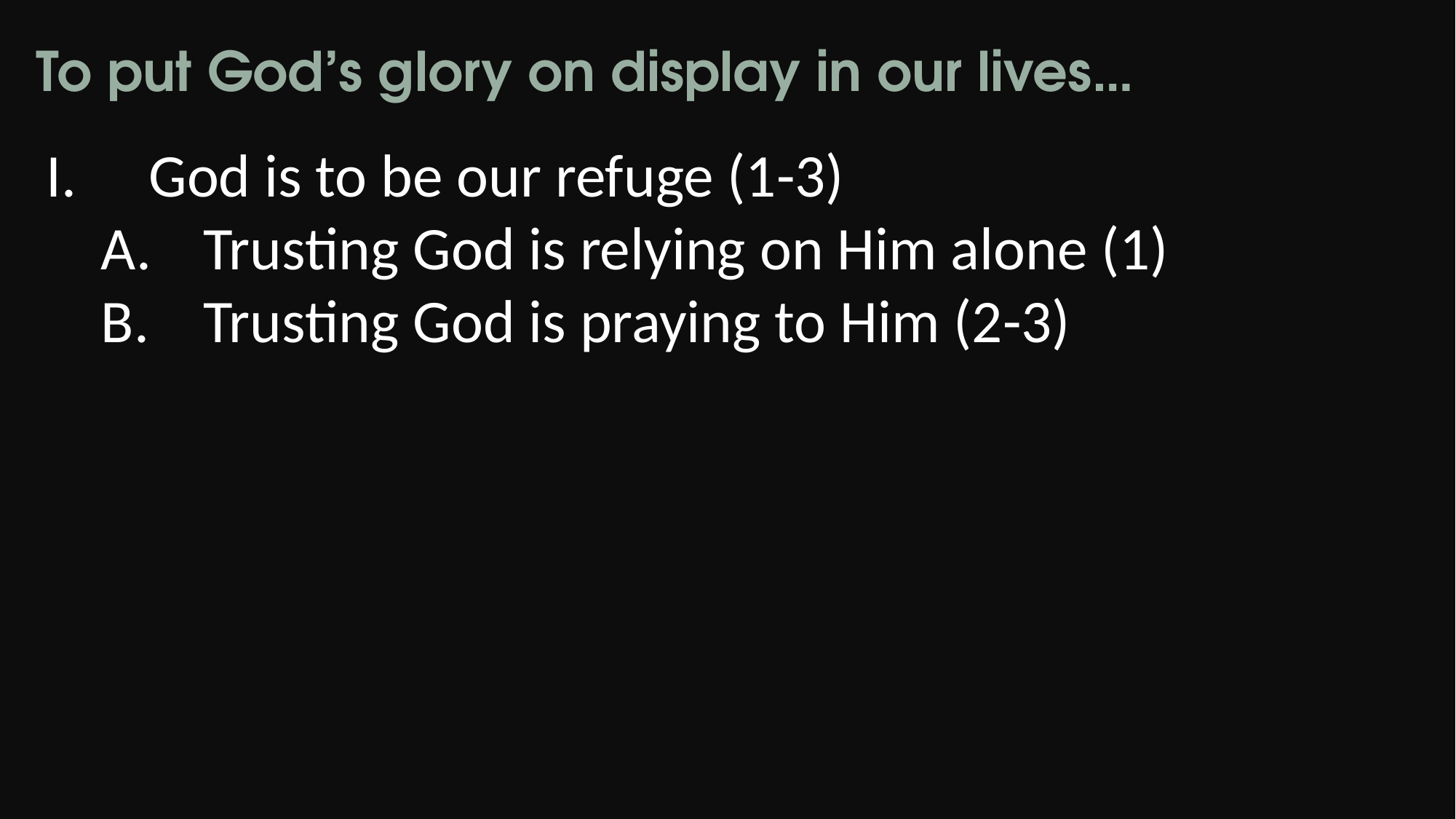

To put God’s glory on display in our lives…
God is to be our refuge (1-3)
Trusting God is relying on Him alone (1)
Trusting God is praying to Him (2-3)